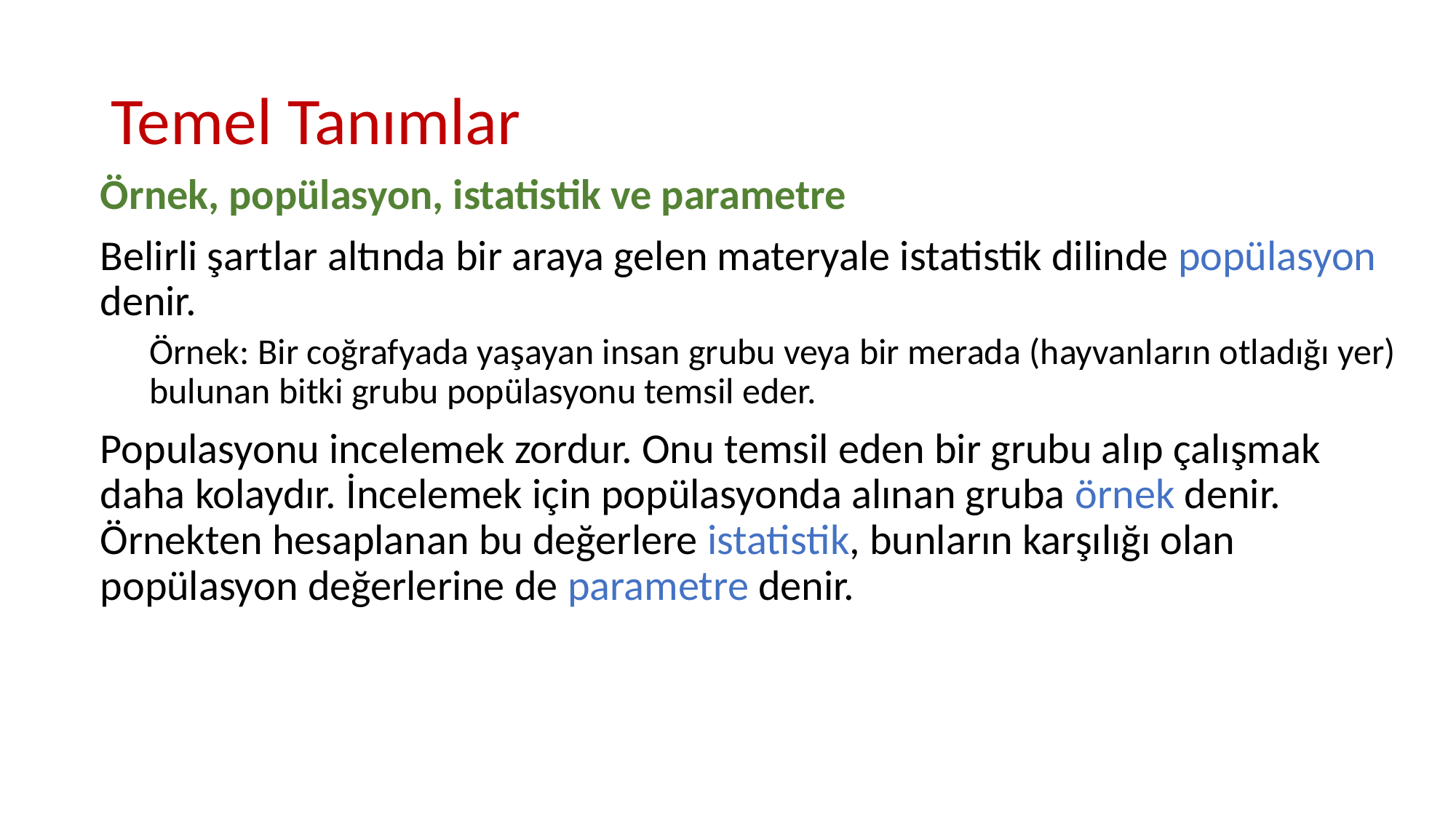

# Temel Tanımlar
Örnek, popülasyon, istatistik ve parametre
Belirli şartlar altında bir araya gelen materyale istatistik dilinde popülasyon denir.
Örnek: Bir coğrafyada yaşayan insan grubu veya bir merada (hayvanların otladığı yer) bulunan bitki grubu popülasyonu temsil eder.
Populasyonu incelemek zordur. Onu temsil eden bir grubu alıp çalışmak daha kolaydır. İncelemek için popülasyonda alınan gruba örnek denir. Örnekten hesaplanan bu değerlere istatistik, bunların karşılığı olan popülasyon değerlerine de parametre denir.